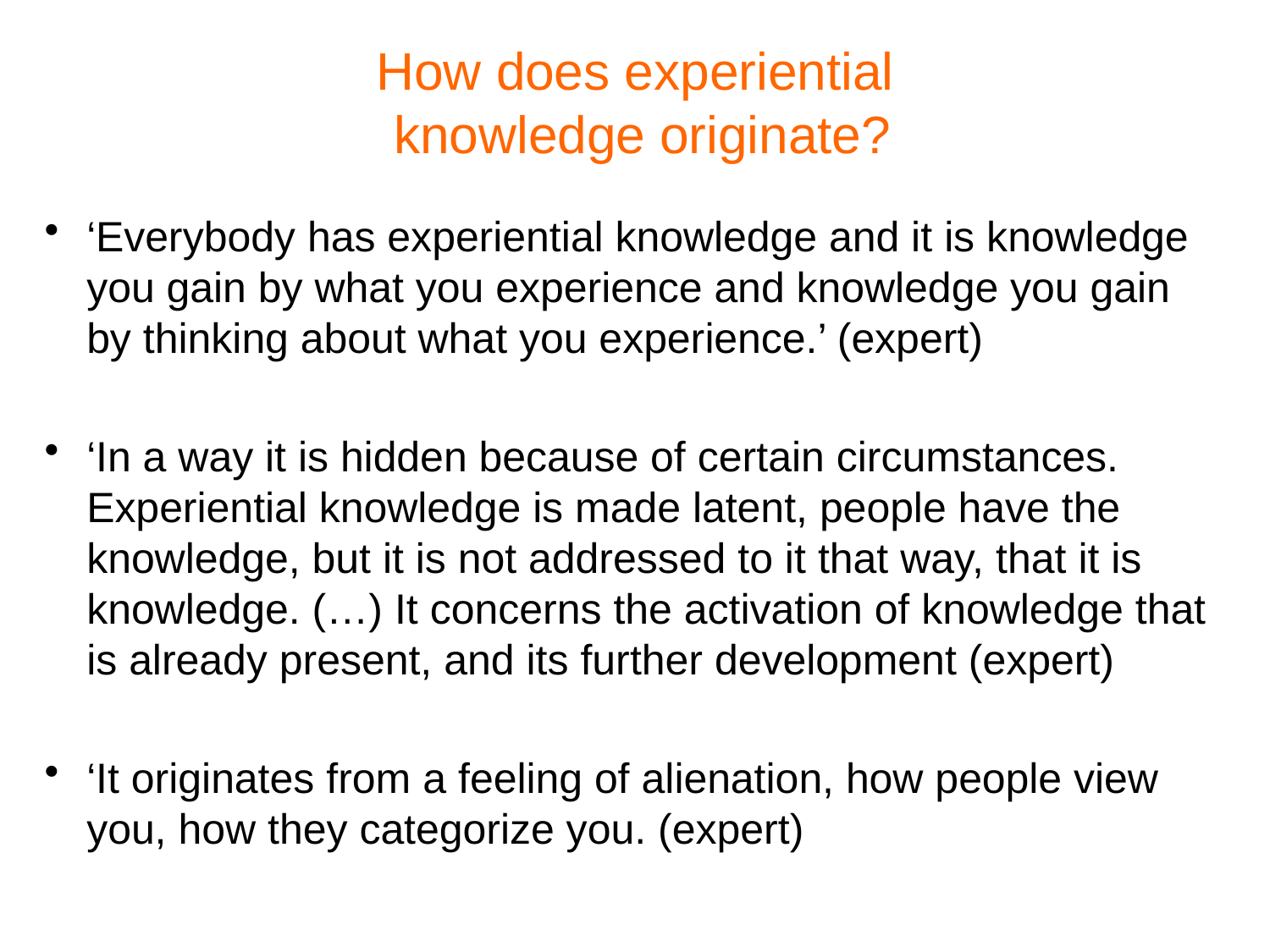

# How does experiential knowledge originate?
‘Everybody has experiential knowledge and it is knowledge you gain by what you experience and knowledge you gain by thinking about what you experience.’ (expert)

‘In a way it is hidden because of certain circumstances. Experiential knowledge is made latent, people have the knowledge, but it is not addressed to it that way, that it is knowledge. (…) It concerns the activation of knowledge that is already present, and its further development (expert)

‘It originates from a feeling of alienation, how people view you, how they categorize you. (expert)